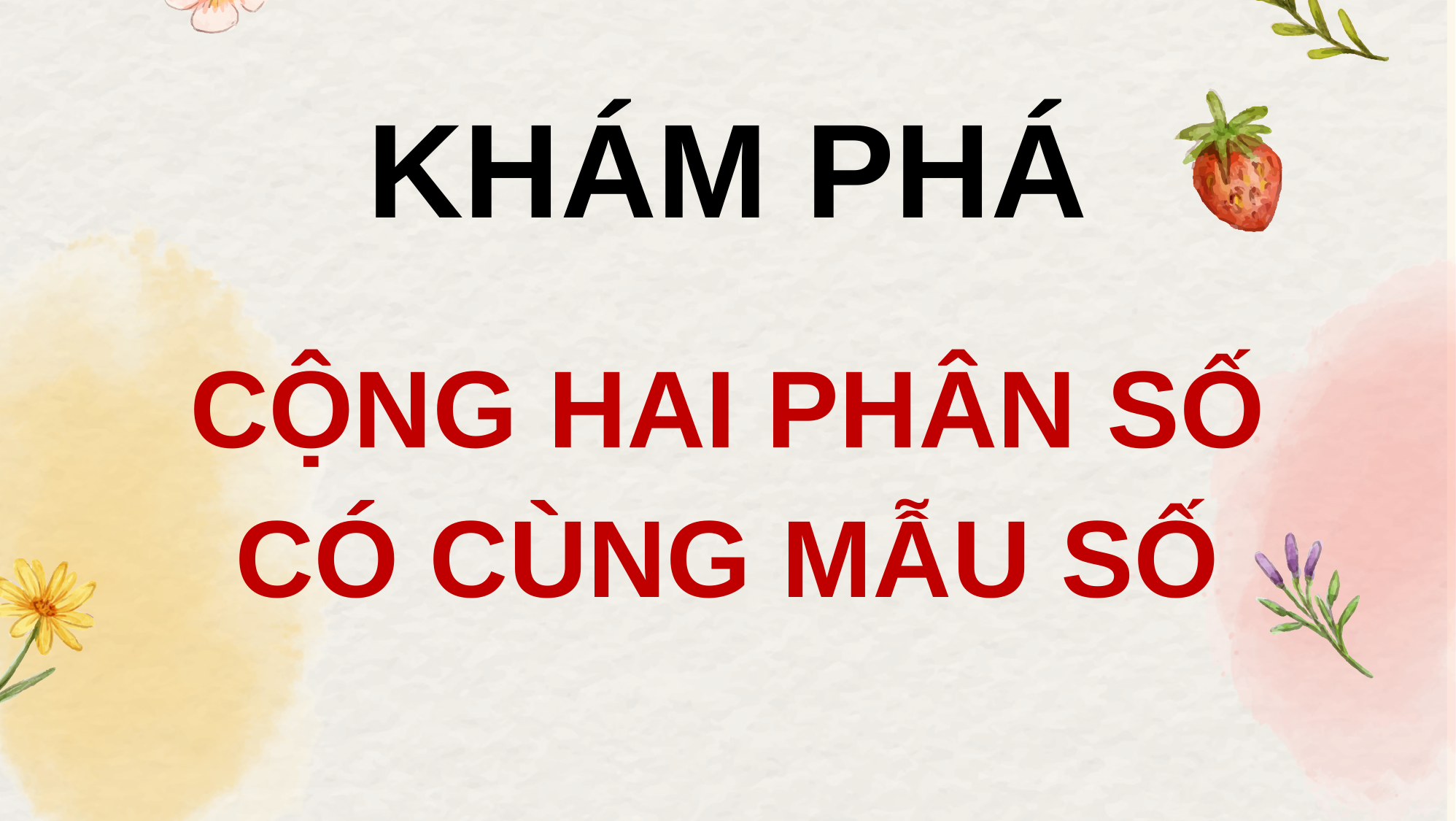

KHÁM PHÁ
CỘNG HAI PHÂN SỐ
CÓ CÙNG MẪU SỐ